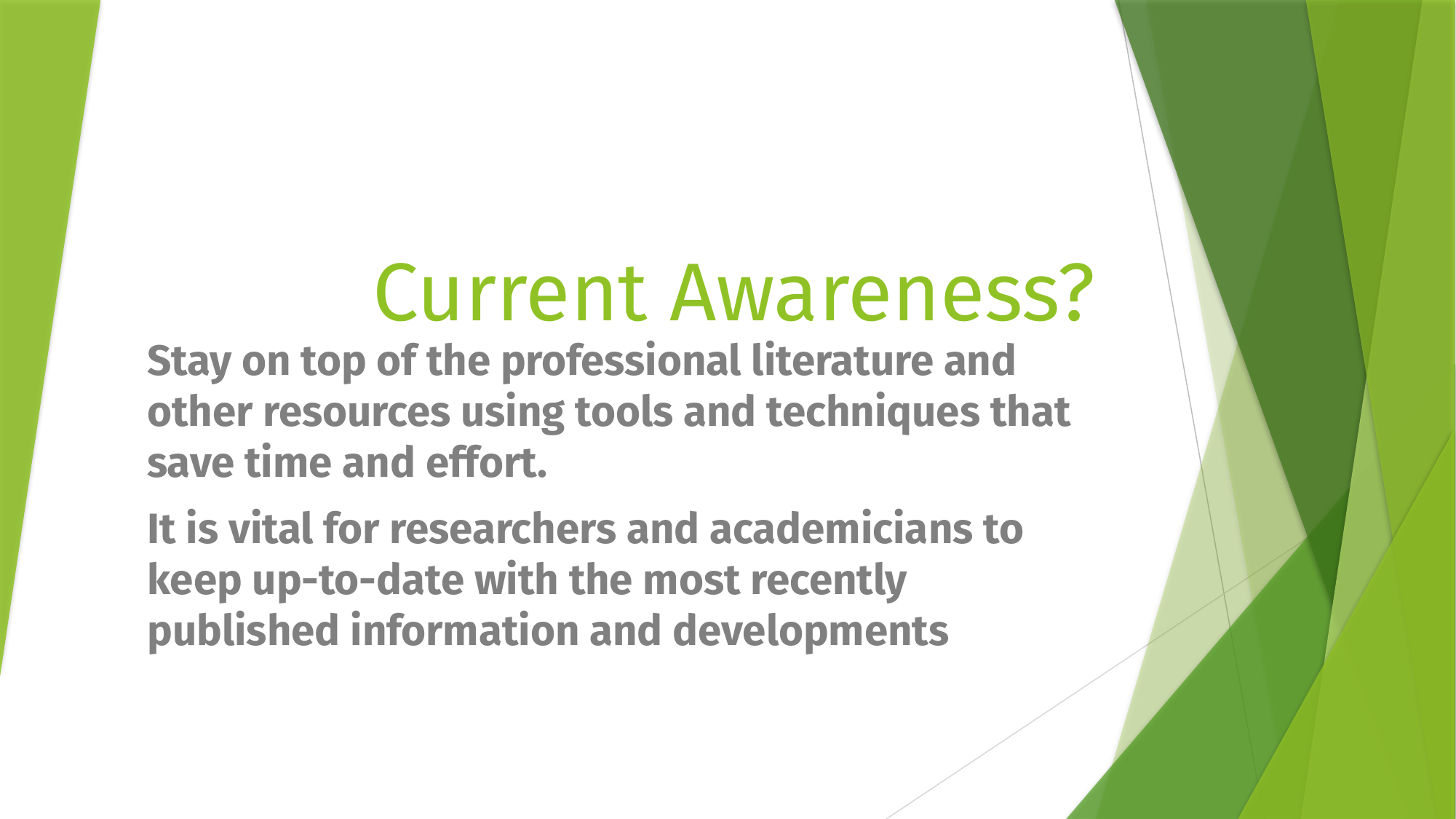

# Current Awareness?
Stay on top of the professional literature and other resources using tools and techniques that save time and effort.
It is vital for researchers and academicians to keep up-to-date with the most recently published information and developments